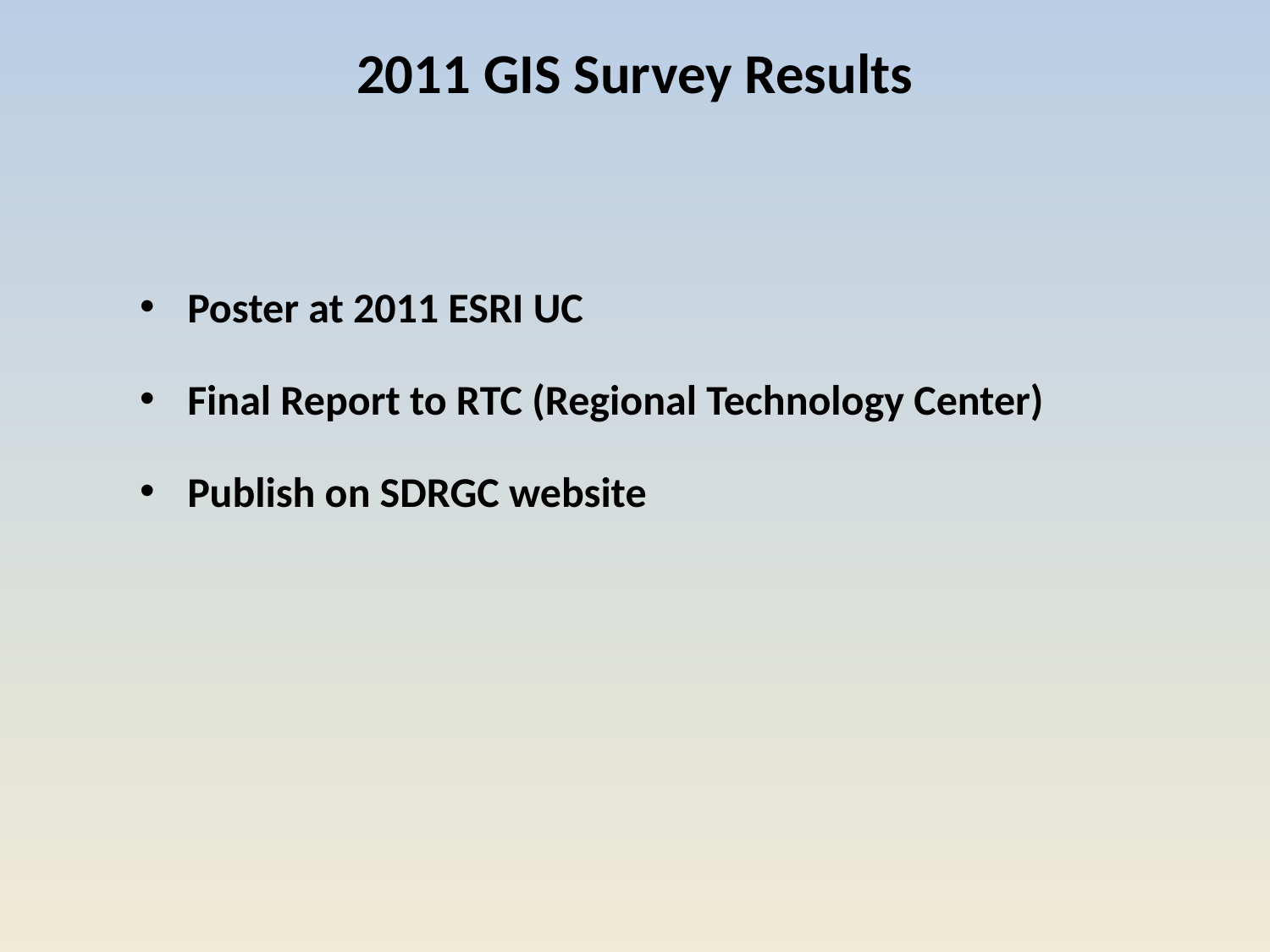

# 2011 GIS Survey Results
Poster at 2011 ESRI UC
Final Report to RTC (Regional Technology Center)
Publish on SDRGC website